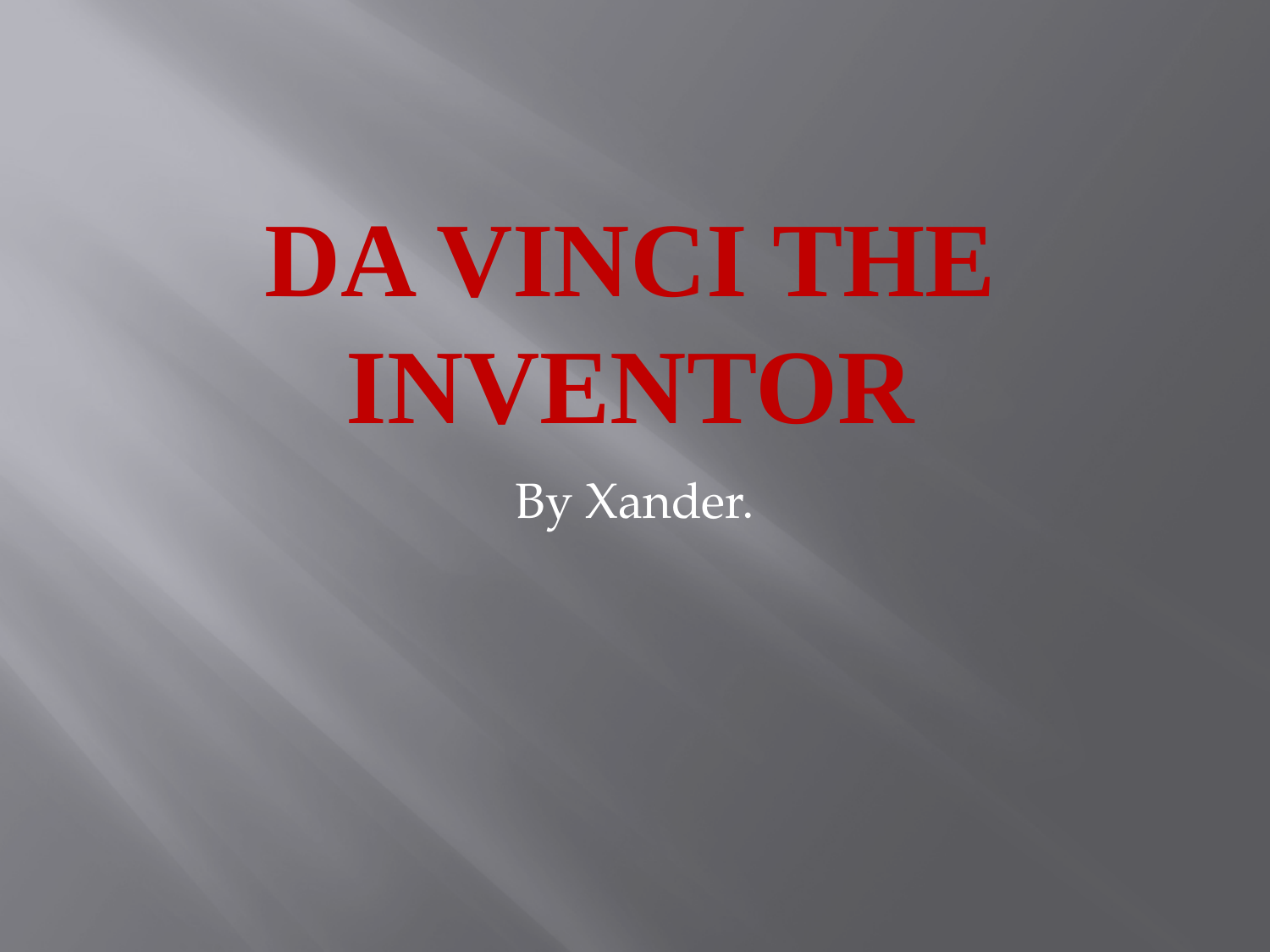

# Da vinci the inventor
By Xander.